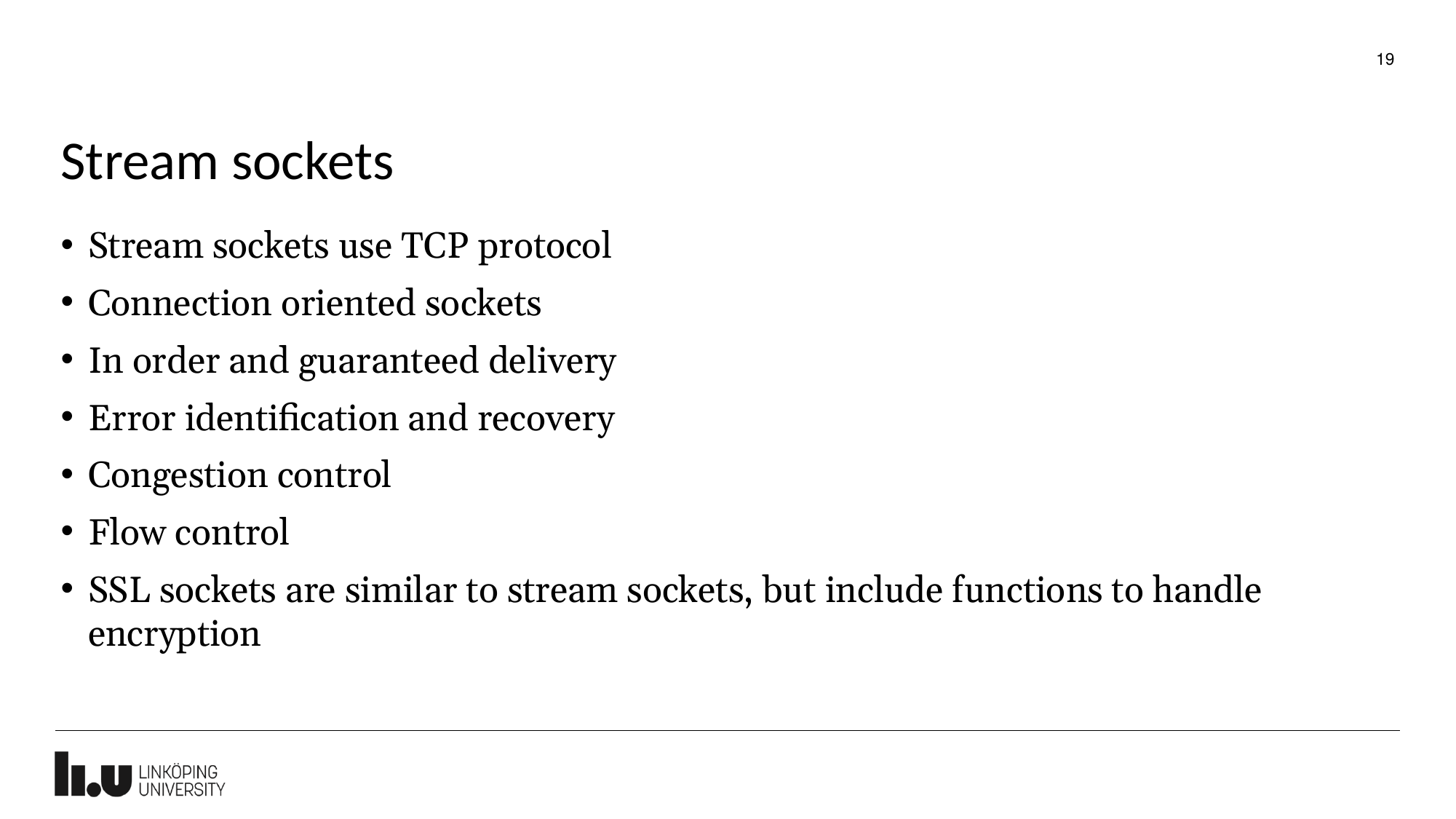

19
# Stream sockets
Stream sockets use TCP protocol
Connection oriented sockets
In order and guaranteed delivery
Error identification and recovery
Congestion control
Flow control
SSL sockets are similar to stream sockets, but include functions to handle encryption